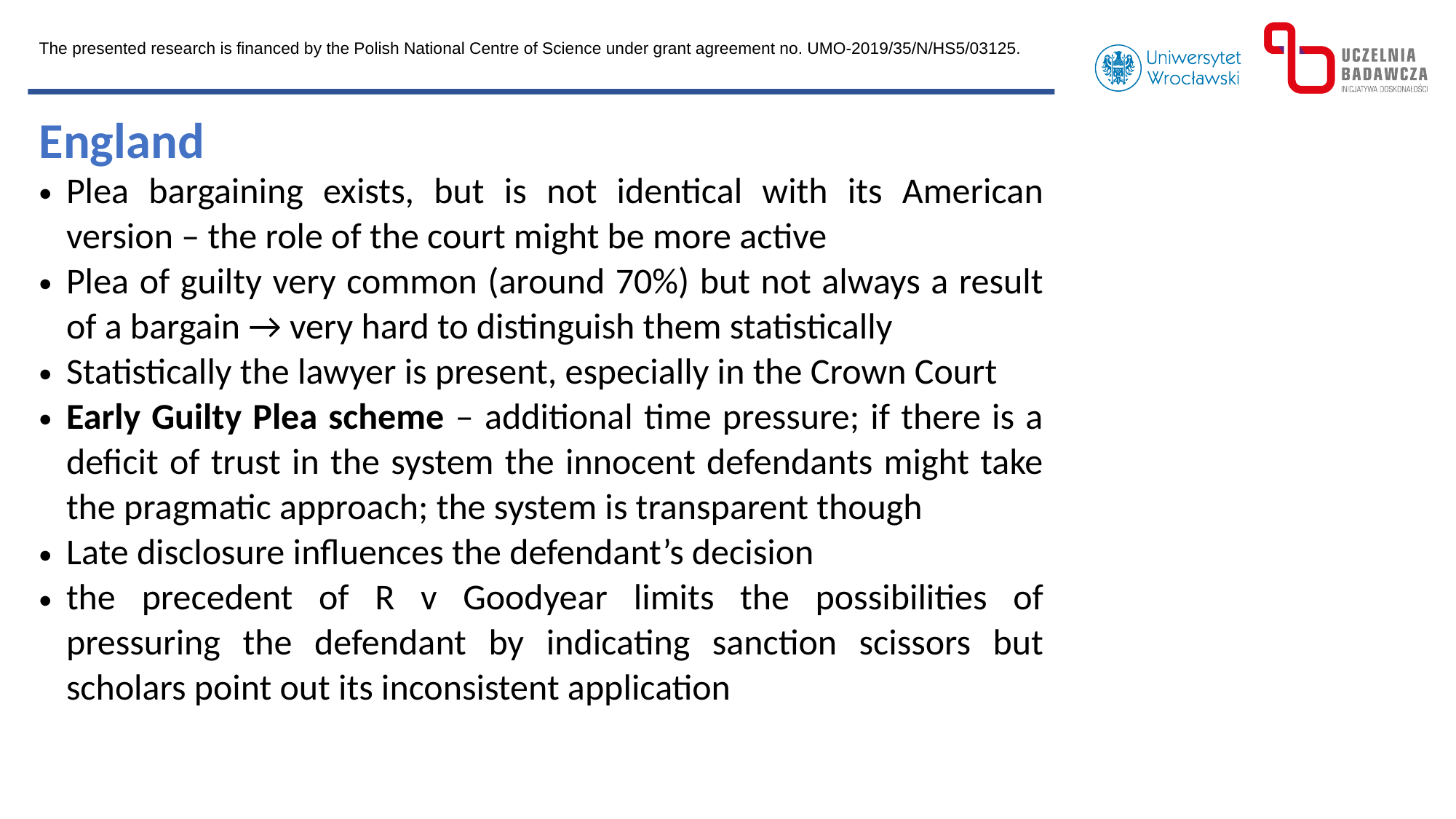

The presented research is financed by the Polish National Centre of Science under grant agreement no. UMO-2019/35/N/HS5/03125.
England
Plea bargaining exists, but is not identical with its American version – the role of the court might be more active
Plea of guilty very common (around 70%) but not always a result of a bargain → very hard to distinguish them statistically
Statistically the lawyer is present, especially in the Crown Court
Early Guilty Plea scheme – additional time pressure; if there is a deficit of trust in the system the innocent defendants might take the pragmatic approach; the system is transparent though
Late disclosure influences the defendant’s decision
the precedent of R v Goodyear limits the possibilities of pressuring the defendant by indicating sanction scissors but scholars point out its inconsistent application